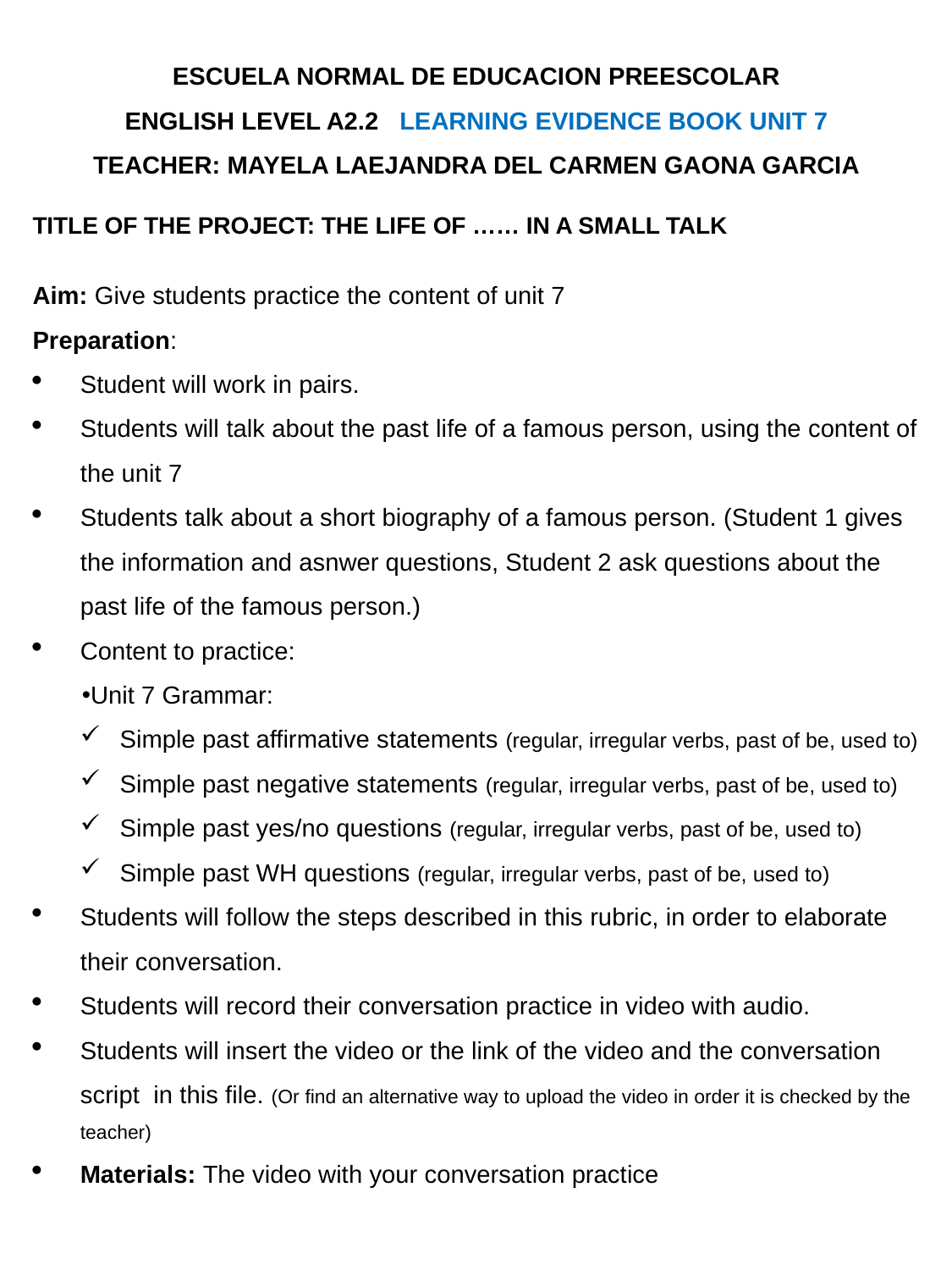

ESCUELA NORMAL DE EDUCACION PREESCOLAR
ENGLISH LEVEL A2.2   LEARNING EVIDENCE BOOK UNIT 7
TEACHER: MAYELA LAEJANDRA DEL CARMEN GAONA GARCIA
TITLE OF THE PROJECT: THE LIFE OF …… IN A SMALL TALK
Aim: Give students practice the content of unit 7
Preparation:
Student will work in pairs.
Students will talk about the past life of a famous person, using the content of the unit 7
Students talk about a short biography of a famous person. (Student 1 gives the information and asnwer questions, Student 2 ask questions about the past life of the famous person.)
Content to practice:
Unit 7 Grammar:
Simple past affirmative statements (regular, irregular verbs, past of be, used to)
Simple past negative statements (regular, irregular verbs, past of be, used to)
Simple past yes/no questions (regular, irregular verbs, past of be, used to)
Simple past WH questions (regular, irregular verbs, past of be, used to)
Students will follow the steps described in this rubric, in order to elaborate their conversation.
Students will record their conversation practice in video with audio.
Students will insert the video or the link of the video and the conversation script  in this file. (Or find an alternative way to upload the video in order it is checked by the teacher)
Materials: The video with your conversation practice